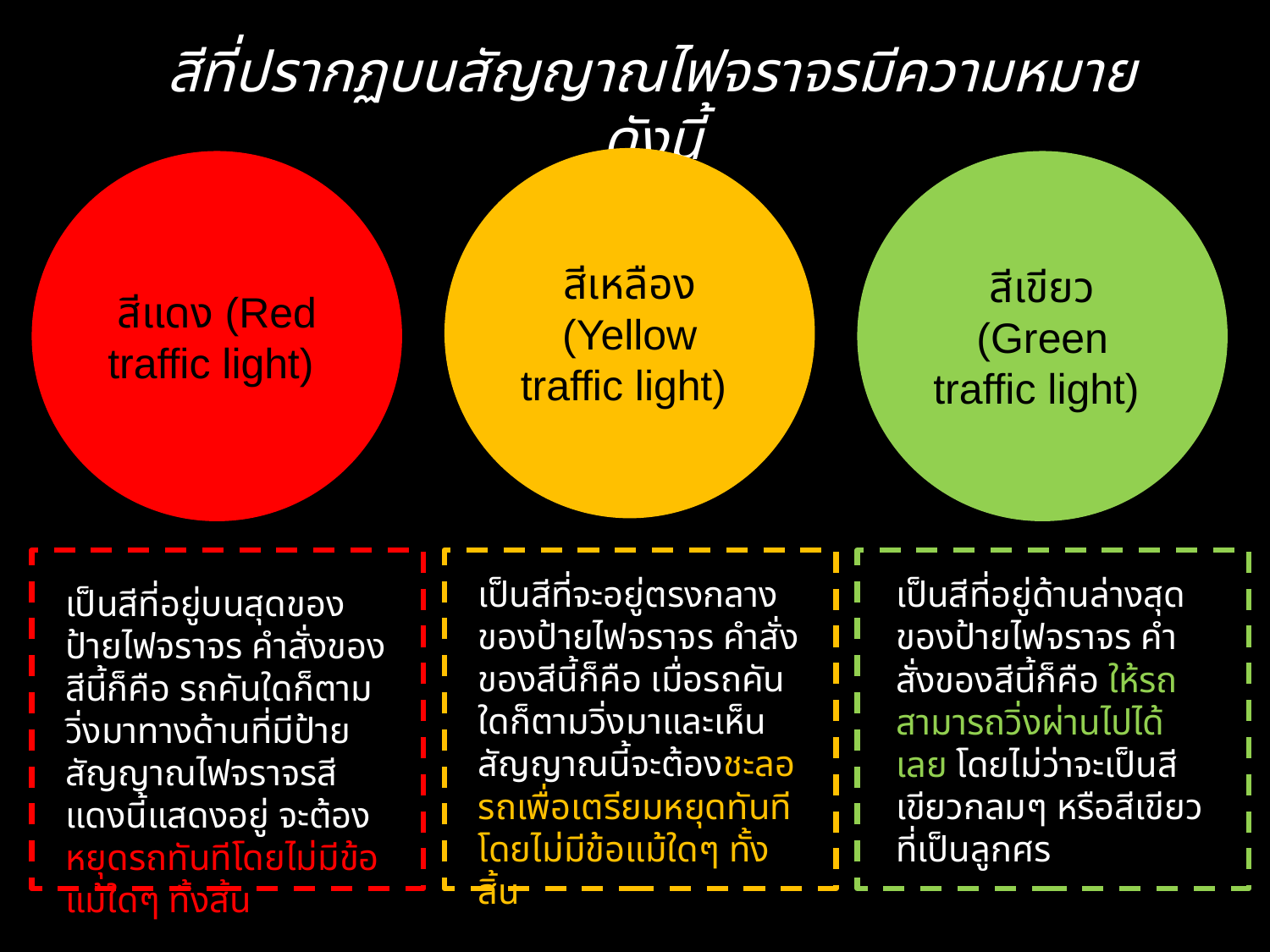

สีที่ปรากฏบนสัญญาณไฟจราจรมีความหมาย ดังนี้
สีเหลือง (Yellow traffic light)
สีแดง (Red traffic light)
สีเขียว (Green traffic light)

เป็นสีที่อยู่ด้านล่างสุดของป้ายไฟจราจร คำสั่งของสีนี้ก็คือ ให้รถสามารถวิ่งผ่านไปได้เลย โดยไม่ว่าจะเป็นสีเขียวกลมๆ หรือสีเขียวที่เป็นลูกศร
เป็นสีที่จะอยู่ตรงกลางของป้ายไฟจราจร คำสั่งของสีนี้ก็คือ เมื่อรถคันใดก็ตามวิ่งมาและเห็นสัญญาณนี้จะต้องชะลอรถเพื่อเตรียมหยุดทันทีโดยไม่มีข้อแม้ใดๆ ทั้งสิ้น
เป็นสีที่อยู่บนสุดของป้ายไฟจราจร คำสั่งของสีนี้ก็คือ รถคันใดก็ตาม วิ่งมาทางด้านที่มีป้ายสัญญาณไฟจราจรสีแดงนี้แสดงอยู่ จะต้องหยุดรถทันทีโดยไม่มีข้อแม้ใดๆ ทั้งสิ้น